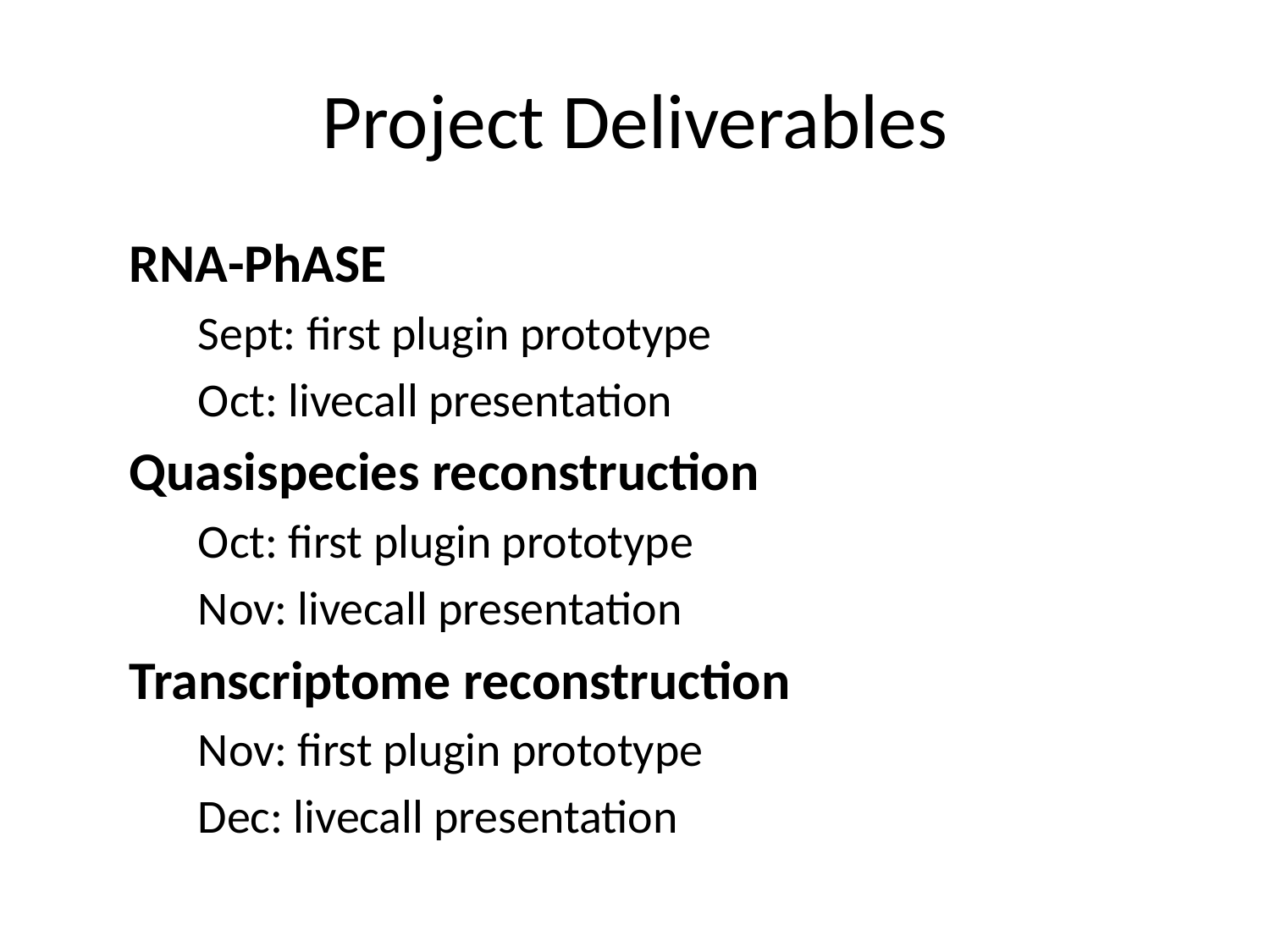

# Project Deliverables
RNA-PhASE
	Sept: first plugin prototype
	Oct: livecall presentation
Quasispecies reconstruction
	Oct: first plugin prototype
	Nov: livecall presentation
Transcriptome reconstruction
	Nov: first plugin prototype
	Dec: livecall presentation